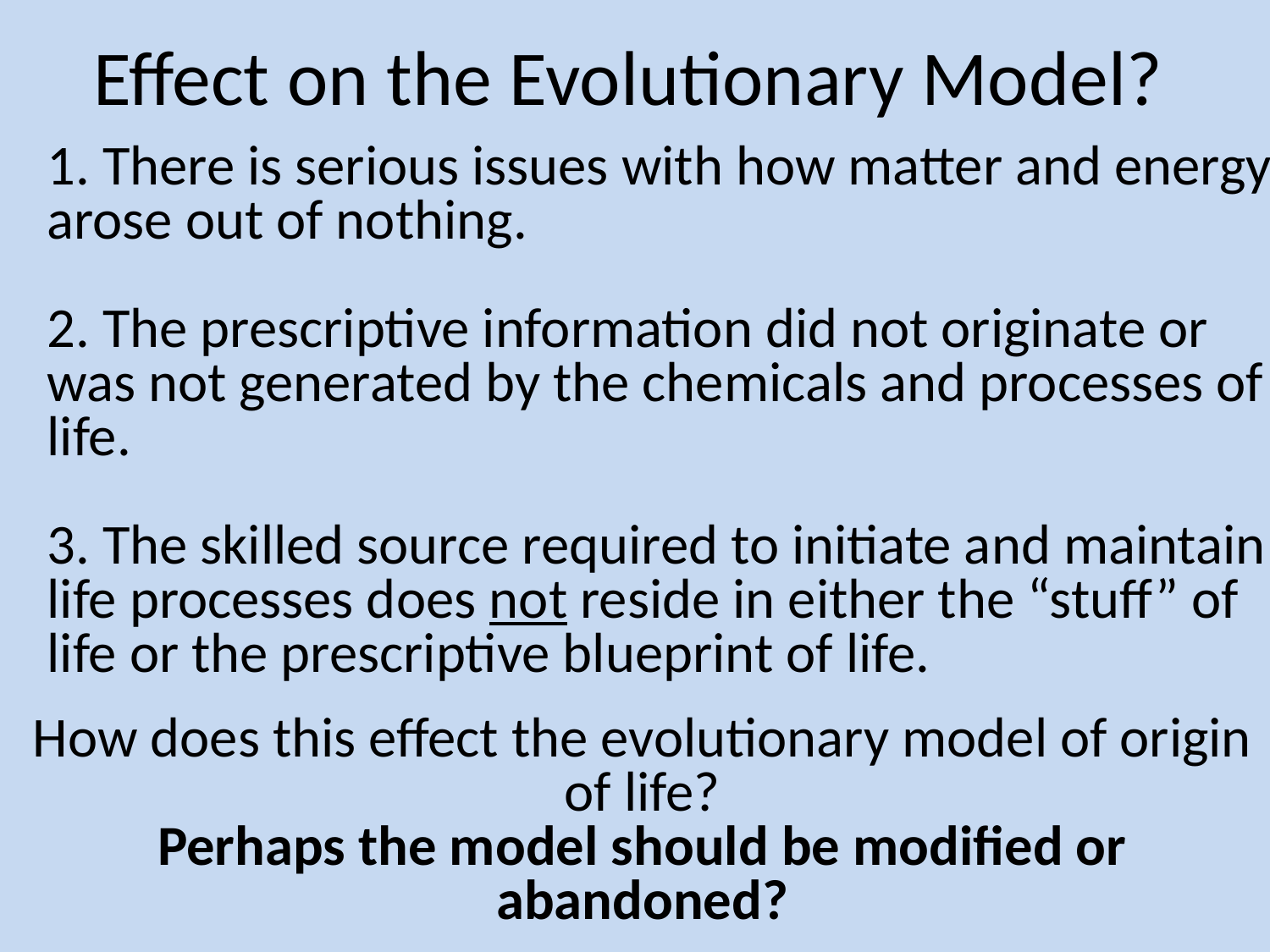

# Effect on the Evolutionary Model?

1. There is serious issues with how matter and energy arose out of nothing.

2. The prescriptive information did not originate or was not generated by the chemicals and processes of life.

3. The skilled source required to initiate and maintain life processes does not reside in either the “stuff” of life or the prescriptive blueprint of life.
How does this effect the evolutionary model of origin of life?
Perhaps the model should be modified or abandoned?